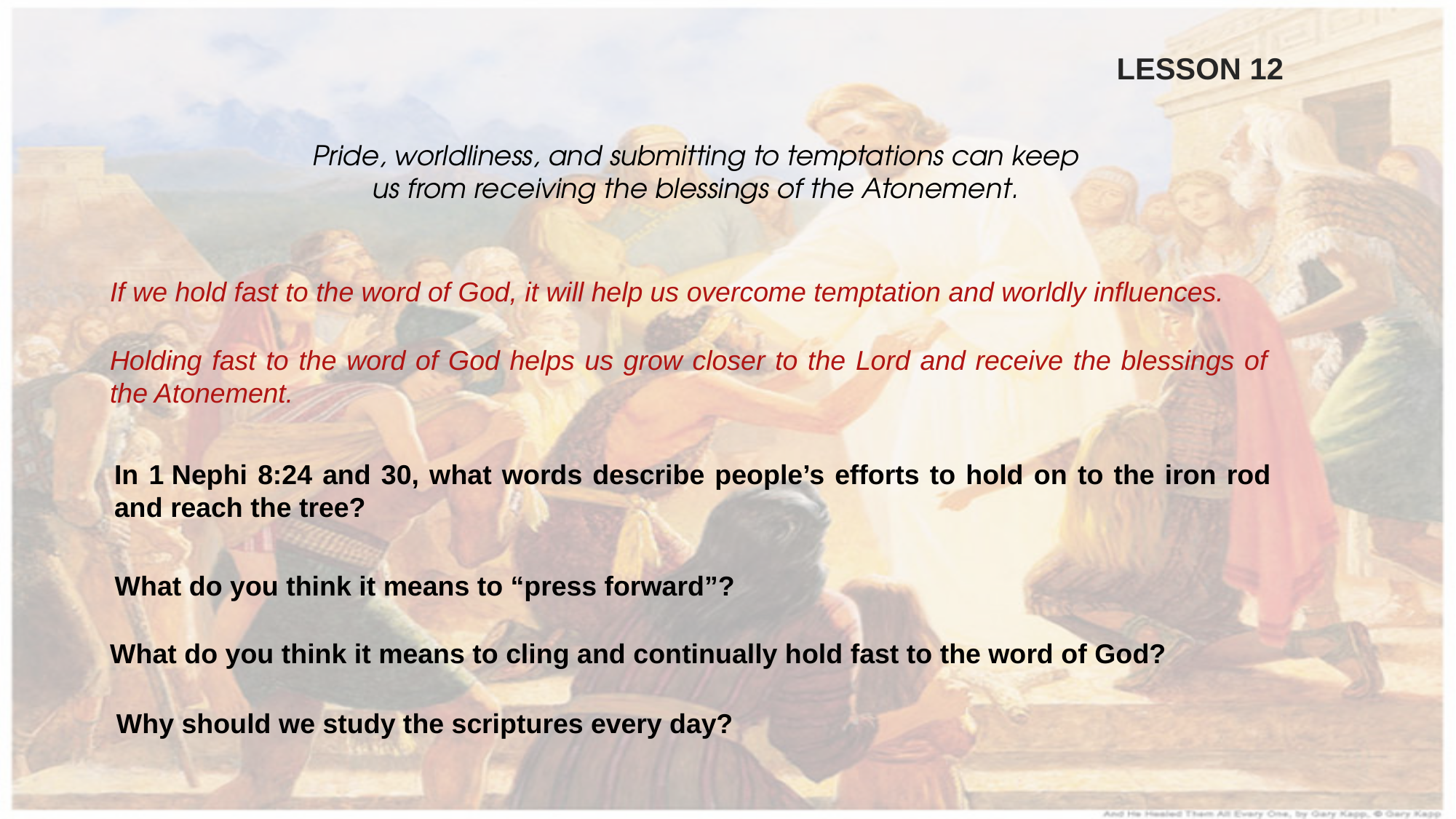

LESSON 12
Pride, worldliness, and submitting to temptations can keep us from receiving the blessings of the Atonement.
If we hold fast to the word of God, it will help us overcome temptation and worldly influences.
Holding fast to the word of God helps us grow closer to the Lord and receive the blessings of the Atonement.
In 1 Nephi 8:24 and 30, what words describe people’s efforts to hold on to the iron rod and reach the tree?
What do you think it means to “press forward”?
What do you think it means to cling and continually hold fast to the word of God?
Why should we study the scriptures every day?